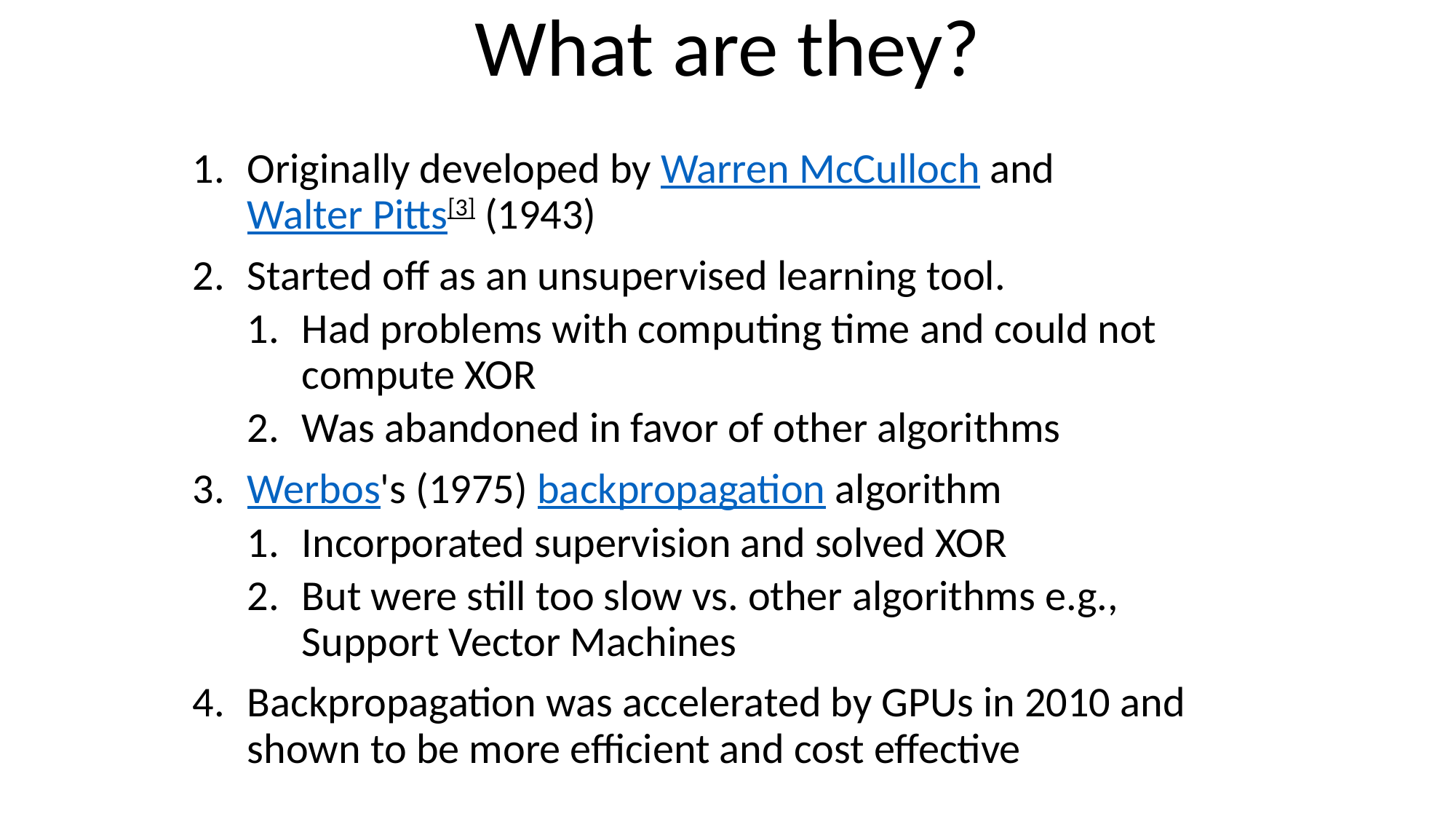

# What are they?
Originally developed by Warren McCulloch and Walter Pitts[3] (1943)
Started off as an unsupervised learning tool.
Had problems with computing time and could not compute XOR
Was abandoned in favor of other algorithms
Werbos's (1975) backpropagation algorithm
Incorporated supervision and solved XOR
But were still too slow vs. other algorithms e.g., Support Vector Machines
Backpropagation was accelerated by GPUs in 2010 and shown to be more efficient and cost effective